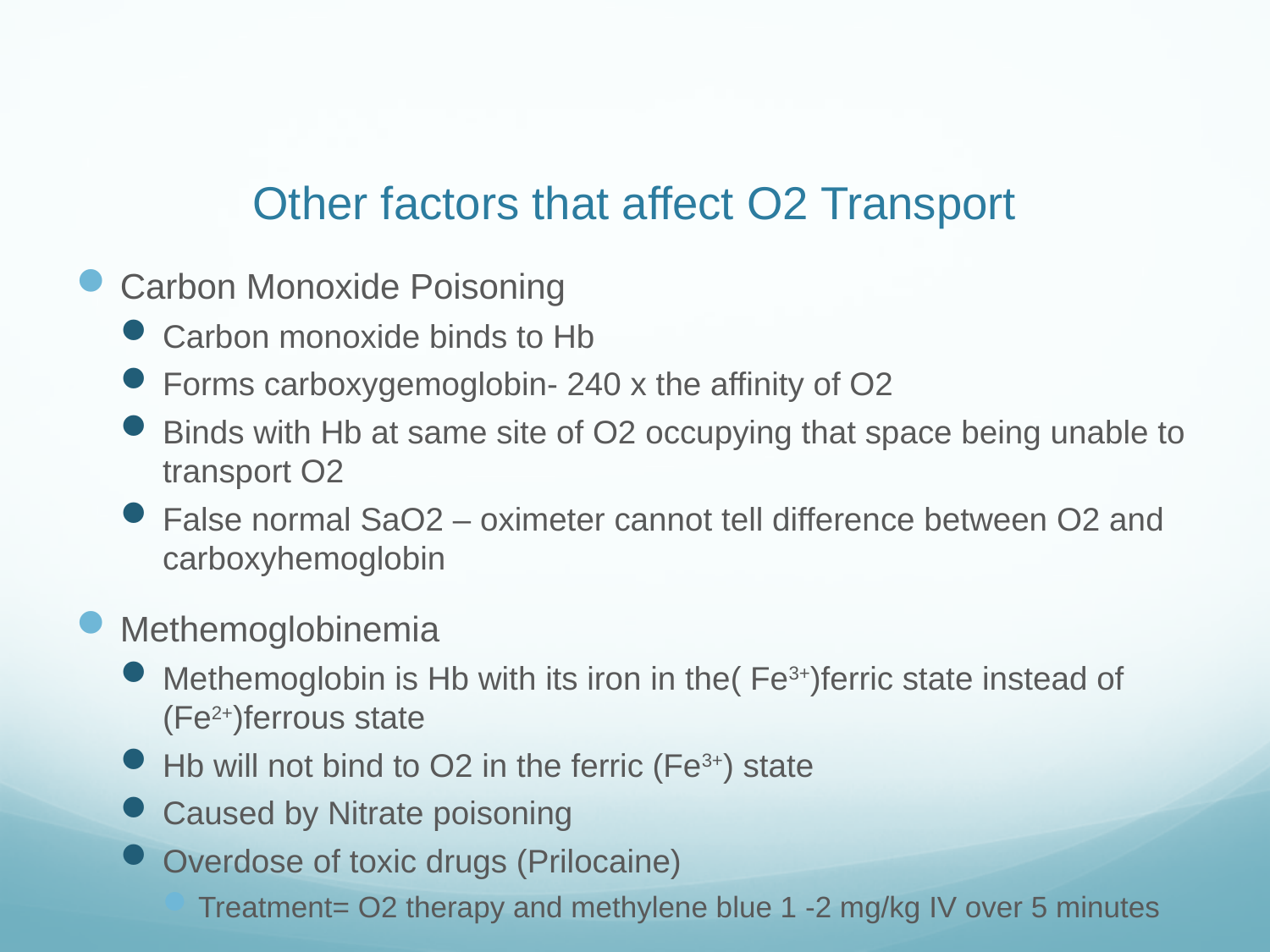

# Other factors that affect O2 Transport
Carbon Monoxide Poisoning
Carbon monoxide binds to Hb
Forms carboxygemoglobin- 240 x the affinity of O2
Binds with Hb at same site of O2 occupying that space being unable to transport O2
False normal SaO2 – oximeter cannot tell difference between O2 and carboxyhemoglobin
Methemoglobinemia
Methemoglobin is Hb with its iron in the( Fe3+)ferric state instead of (Fe2+)ferrous state
Hb will not bind to O2 in the ferric (Fe3+) state
Caused by Nitrate poisoning
Overdose of toxic drugs (Prilocaine)
Treatment= O2 therapy and methylene blue 1 -2 mg/kg IV over 5 minutes